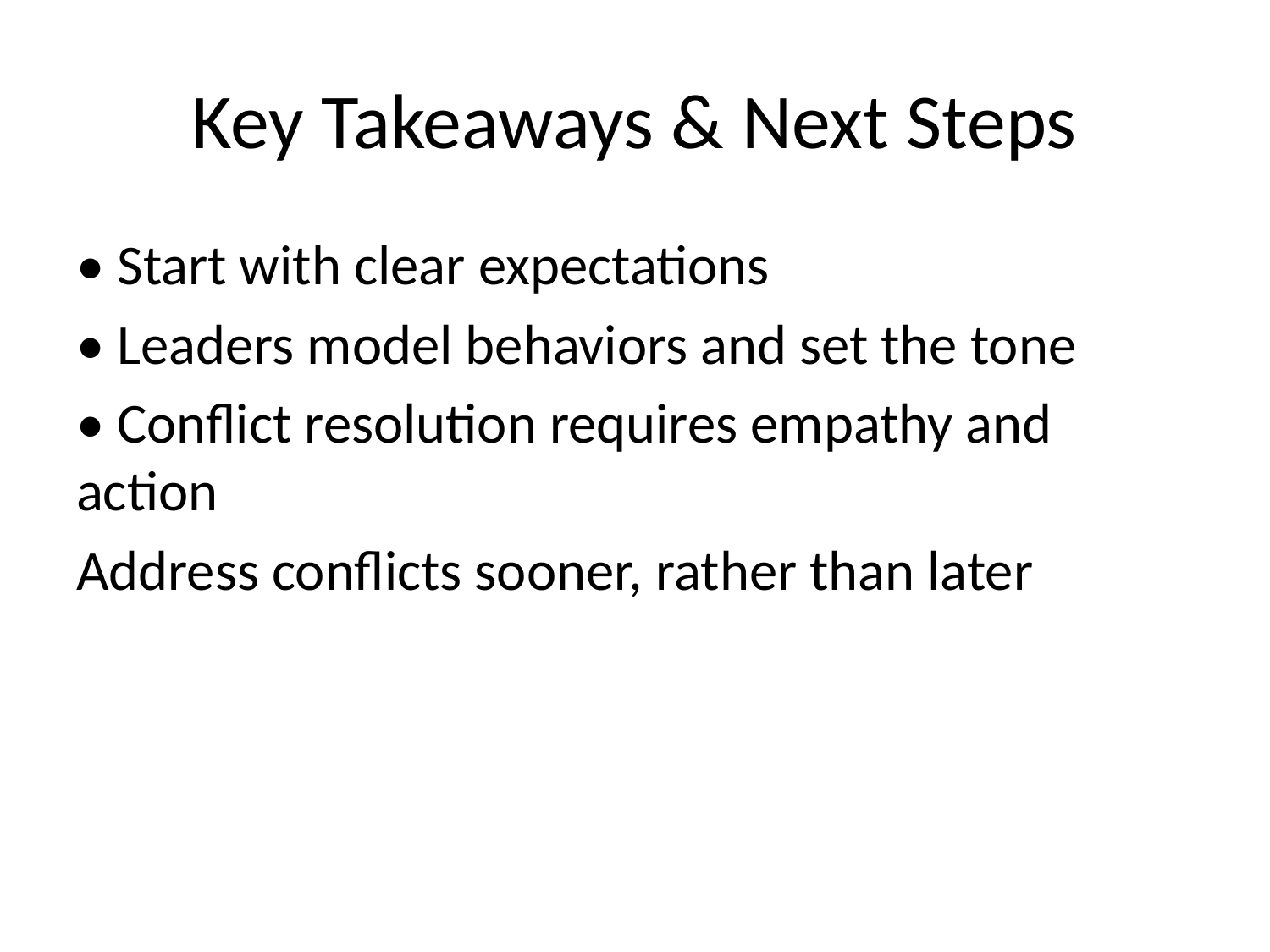

# Key Takeaways & Next Steps
• Start with clear expectations
• Leaders model behaviors and set the tone
• Conflict resolution requires empathy and action
Address conflicts sooner, rather than later